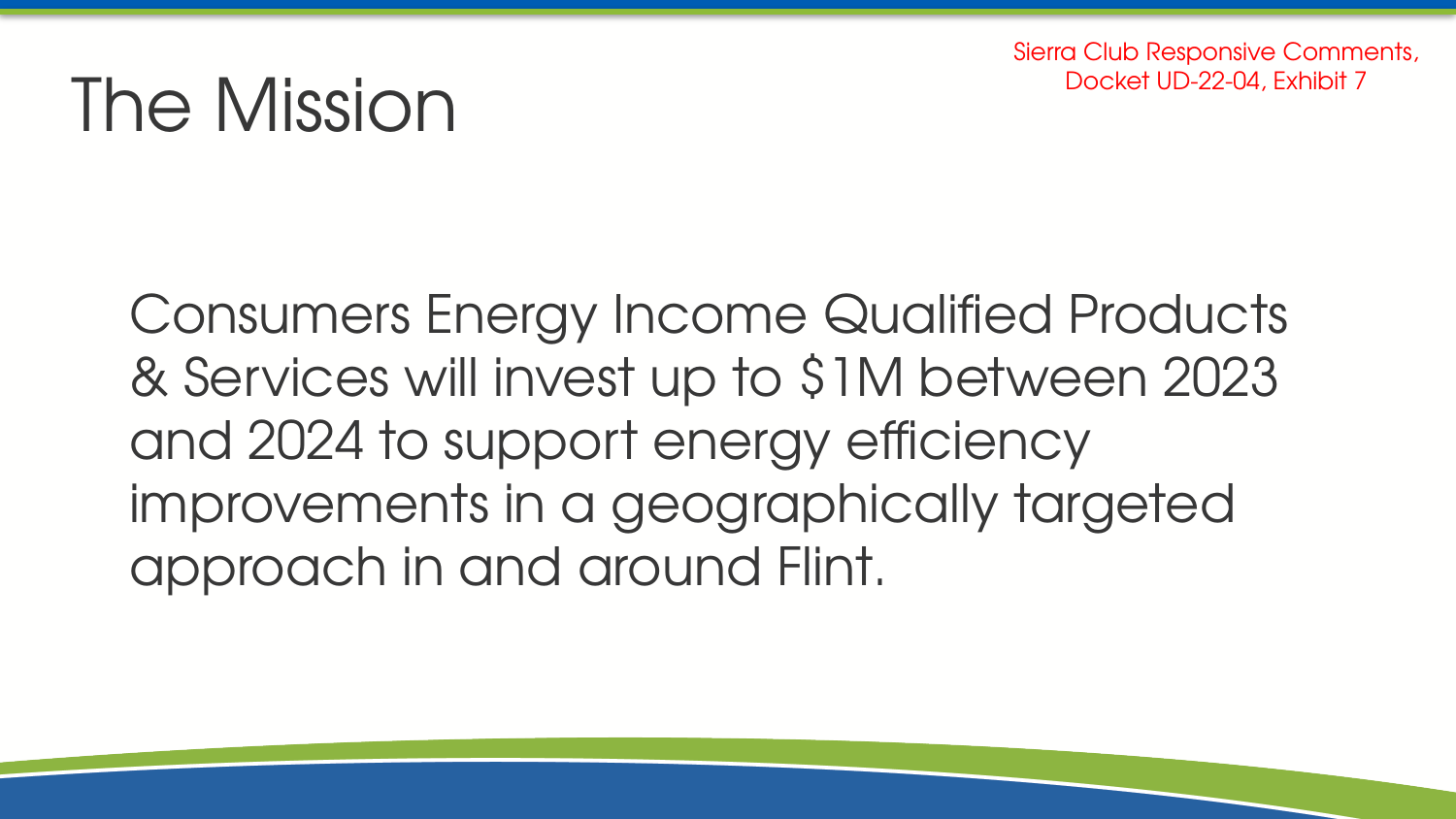

Sierra Club Responsive Comments, Docket UD-22-04, Exhibit 7
# The Mission
Consumers Energy Income Qualified Products & Services will invest up to $1M between 2023 and 2024 to support energy efficiency improvements in a geographically targeted approach in and around Flint.